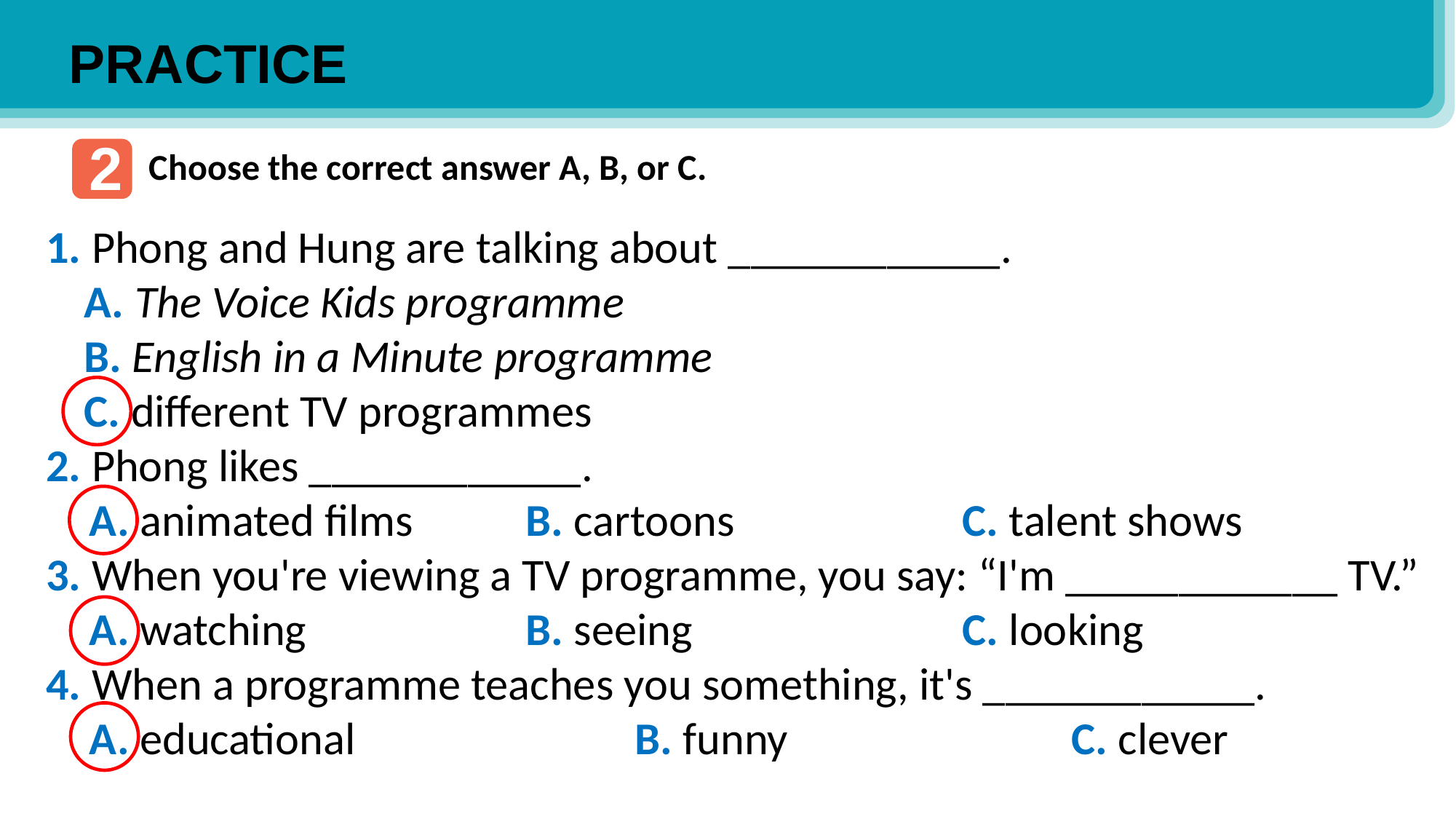

PRACTICE
2
Choose the correct answer A, B, or C.

1. Phong and Hung are talking about ____________.
A. The Voice Kids programme
B. English in a Minute programme
C. different TV programmes
2. Phong likes ____________.
A. animated films		B. cartoons			C. talent shows
3. When you're viewing a TV programme, you say: “I'm ____________ TV.”
A. watching			B. seeing			C. looking
4. When a programme teaches you something, it's ____________.
A. educational			B. funny			C. clever